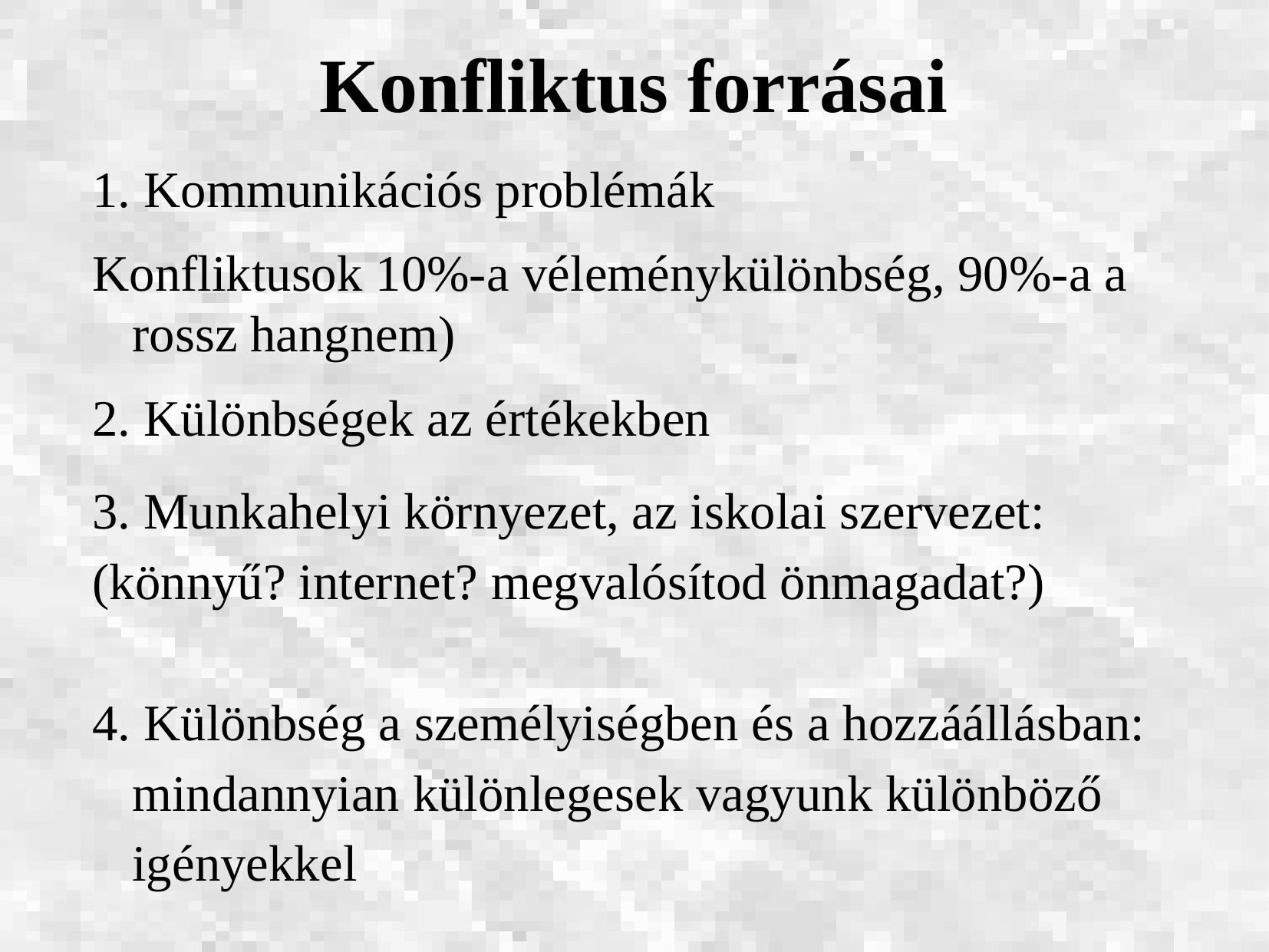

# Konfliktus forrásai
1. Kommunikációs problémák
Konfliktusok 10%-a véleménykülönbség, 90%-a a rossz hangnem)
2. Különbségek az értékekben
3. Munkahelyi környezet, az iskolai szervezet:
(könnyű? internet? megvalósítod önmagadat?)

4. Különbség a személyiségben és a hozzáállásban: mindannyian különlegesek vagyunk különböző igényekkel